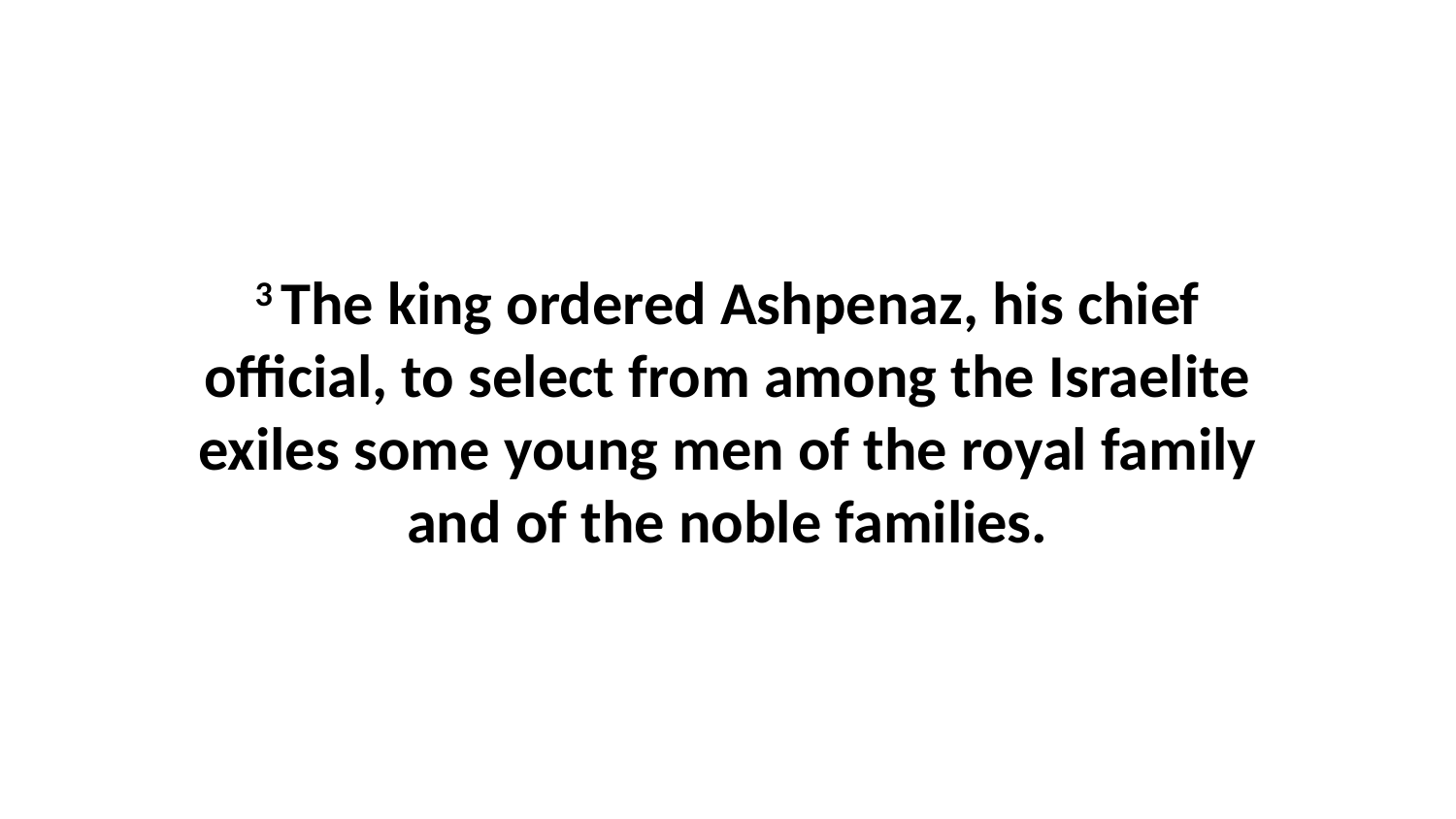

3 The king ordered Ashpenaz, his chief official, to select from among the Israelite exiles some young men of the royal family and of the noble families.